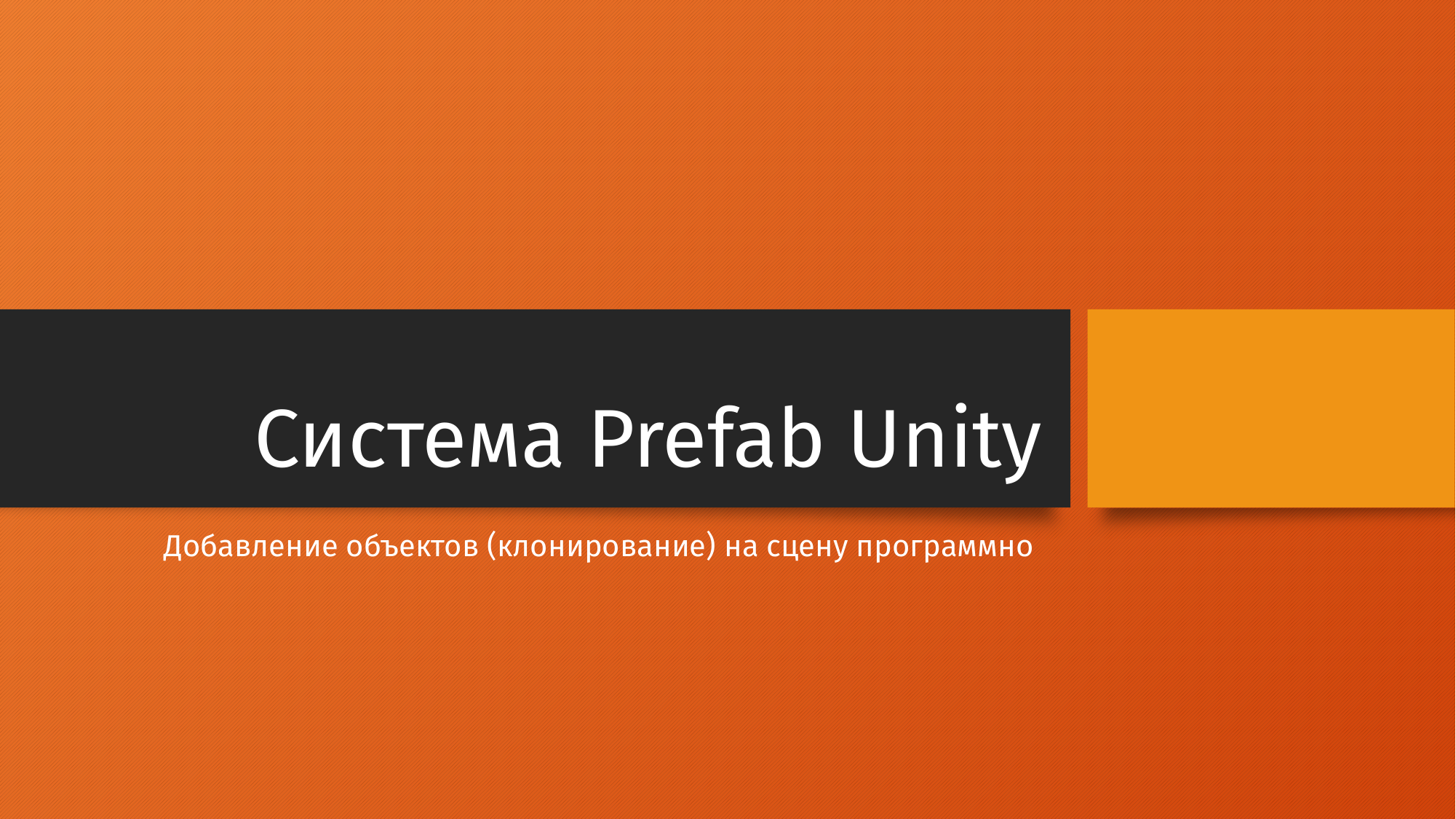

# Система Prefab Unity
Добавление объектов (клонирование) на сцену программно